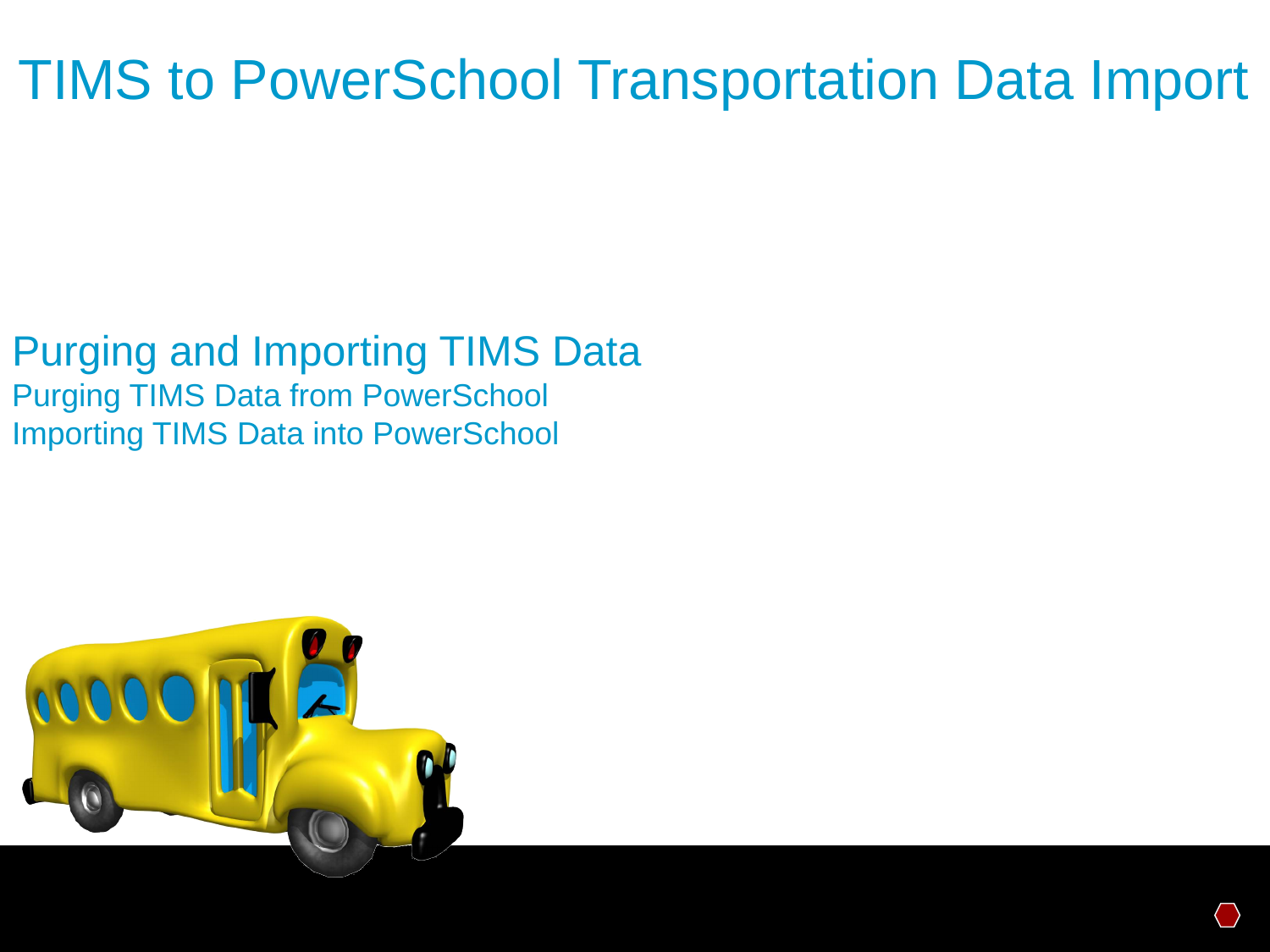

TIMS to PowerSchool Transportation Data Import
# Purging and Importing TIMS Data Purging TIMS Data from PowerSchool Importing TIMS Data into PowerSchool